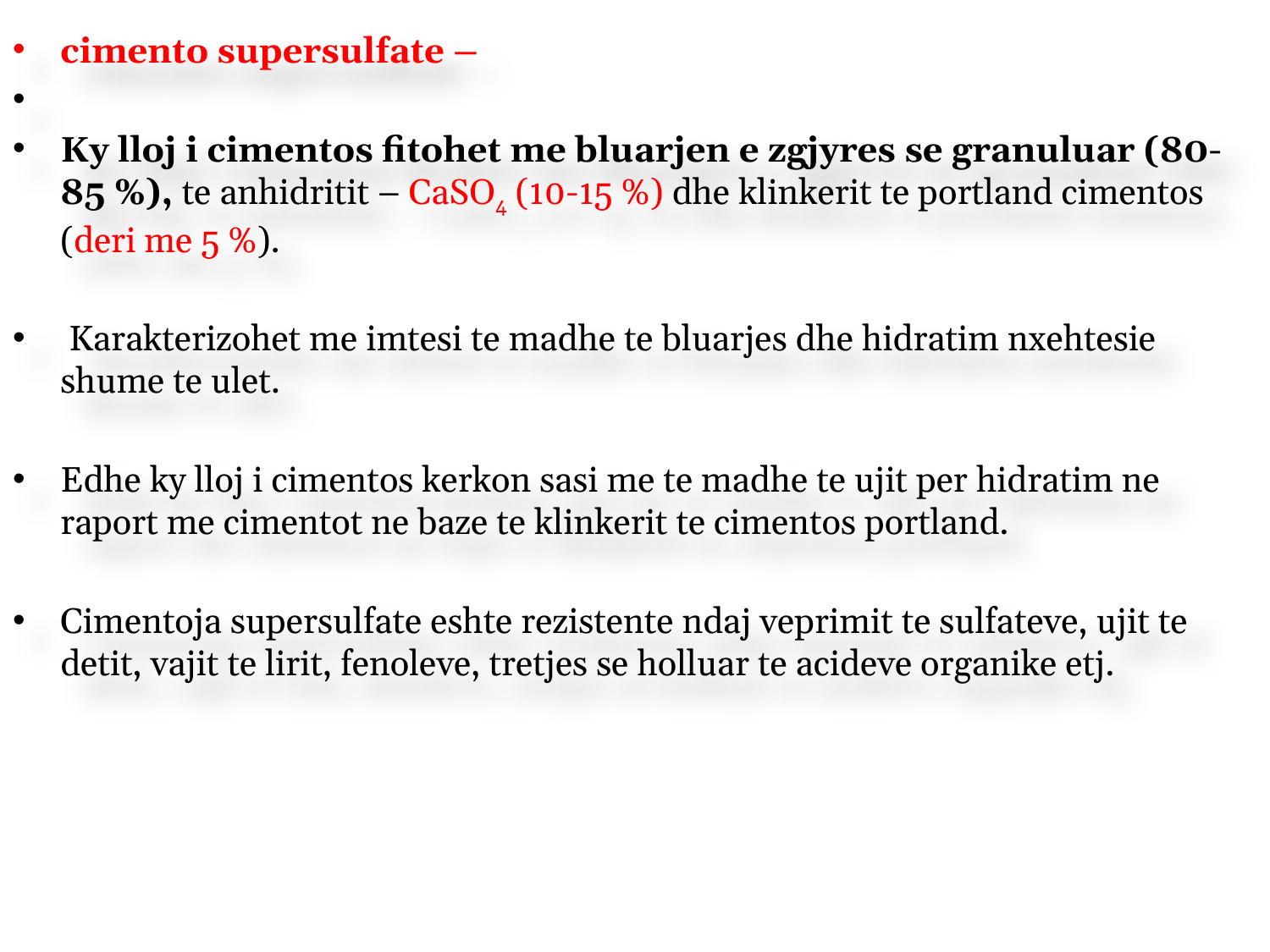

cimento supersulfate –

Ky lloj i cimentos fitohet me bluarjen e zgjyres se granuluar (80-85 %), te anhidritit – CaSO4 (10-15 %) dhe klinkerit te portland cimentos (deri me 5 %).

 Karakterizohet me imtesi te madhe te bluarjes dhe hidratim nxehtesie shume te ulet.

Edhe ky lloj i cimentos kerkon sasi me te madhe te ujit per hidratim ne raport me cimentot ne baze te klinkerit te cimentos portland.

Cimentoja supersulfate eshte rezistente ndaj veprimit te sulfateve, ujit te detit, vajit te lirit, fenoleve, tretjes se holluar te acideve organike etj.